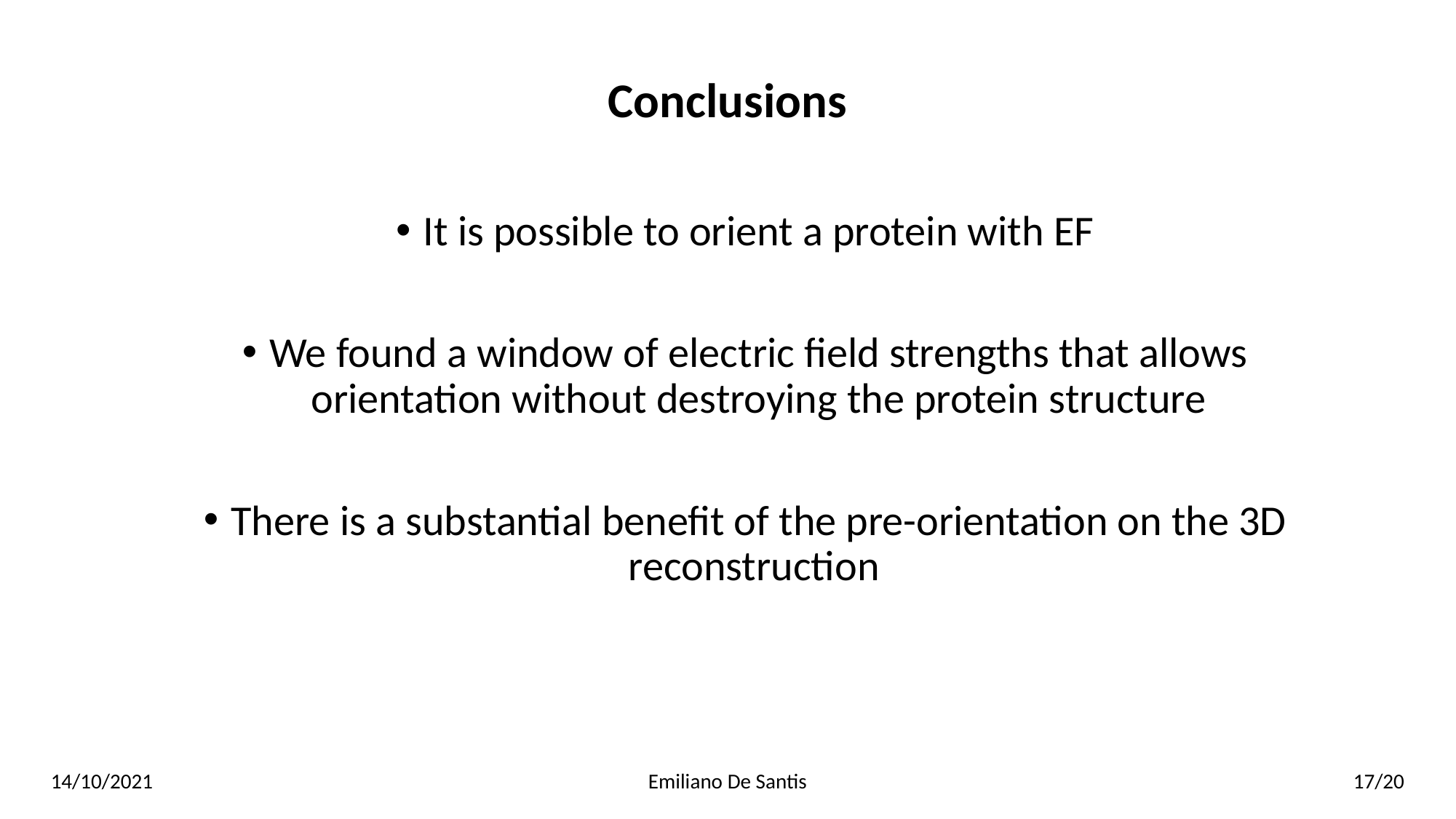

Conclusions
It is possible to orient a protein with EF

We found a window of electric field strengths that allows orientation without destroying the protein structure

There is a substantial benefit of the pre-orientation on the 3D reconstruction
14/10/2021
Emiliano De Santis
17/20